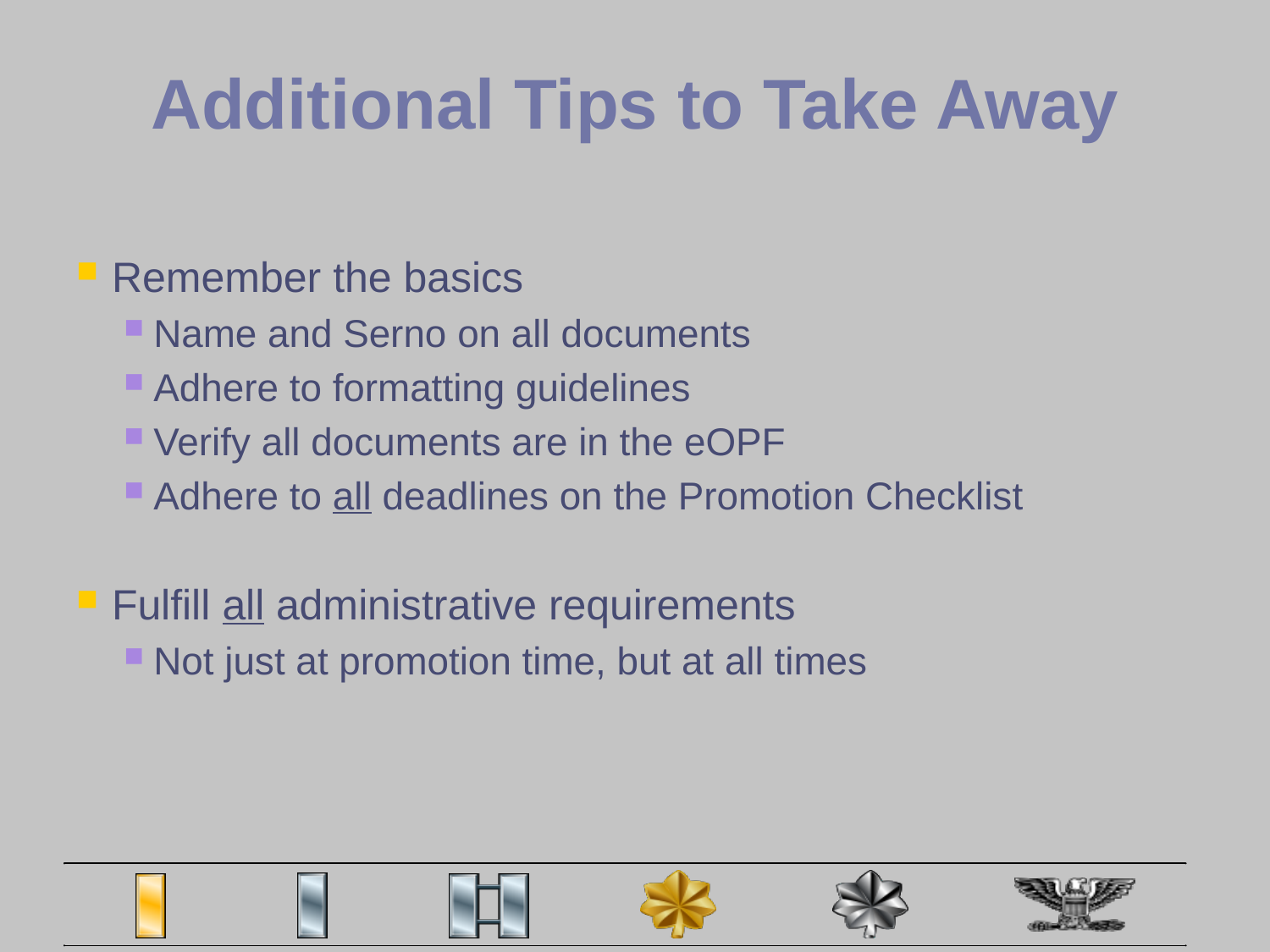

# Additional Tips to Take Away
Remember the basics
Name and Serno on all documents
Adhere to formatting guidelines
Verify all documents are in the eOPF
Adhere to all deadlines on the Promotion Checklist

Fulfill all administrative requirements
Not just at promotion time, but at all times